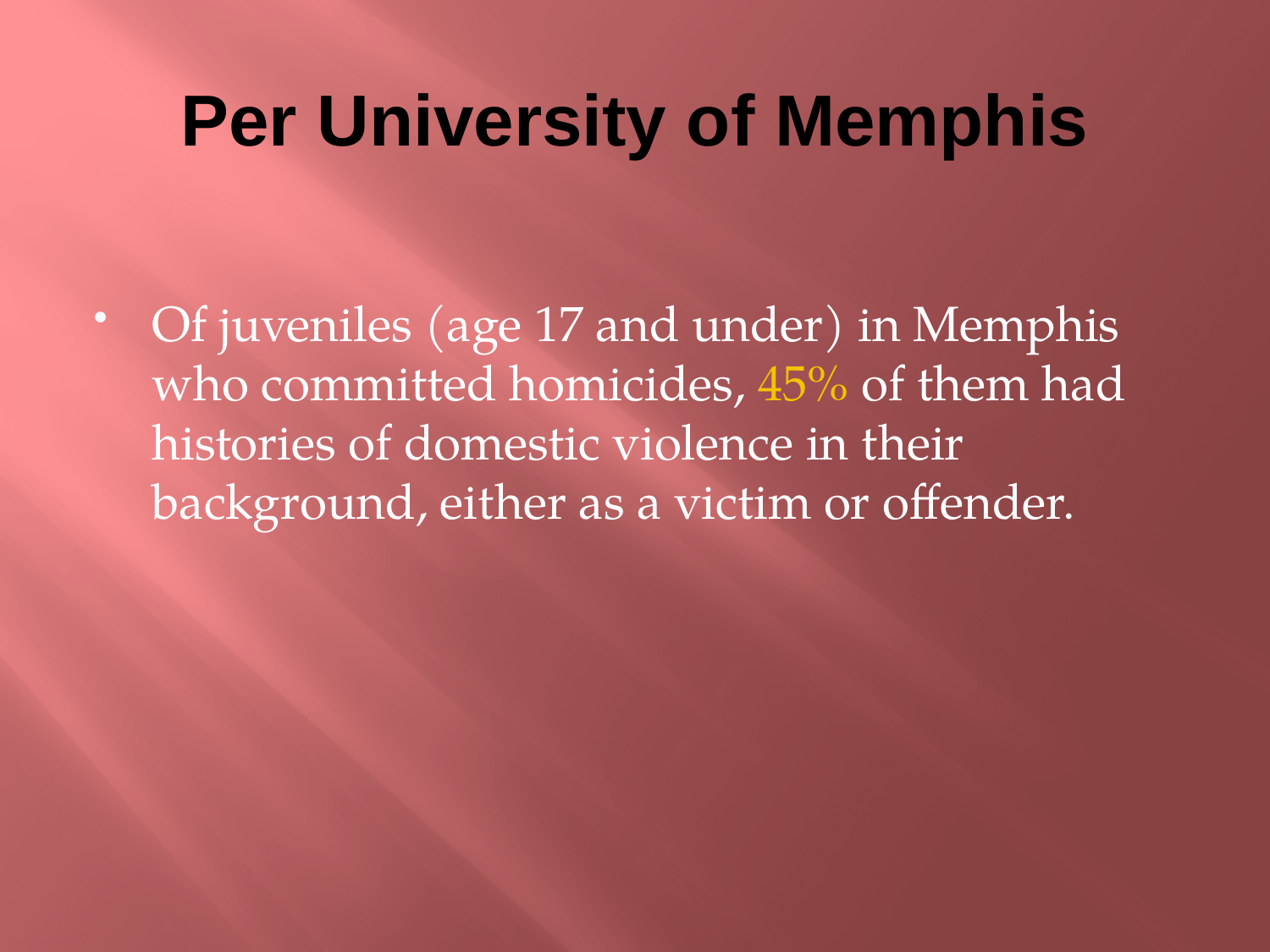

# Per University of Memphis
Of juveniles (age 17 and under) in Memphis who committed homicides, 45% of them had histories of domestic violence in their background, either as a victim or offender.